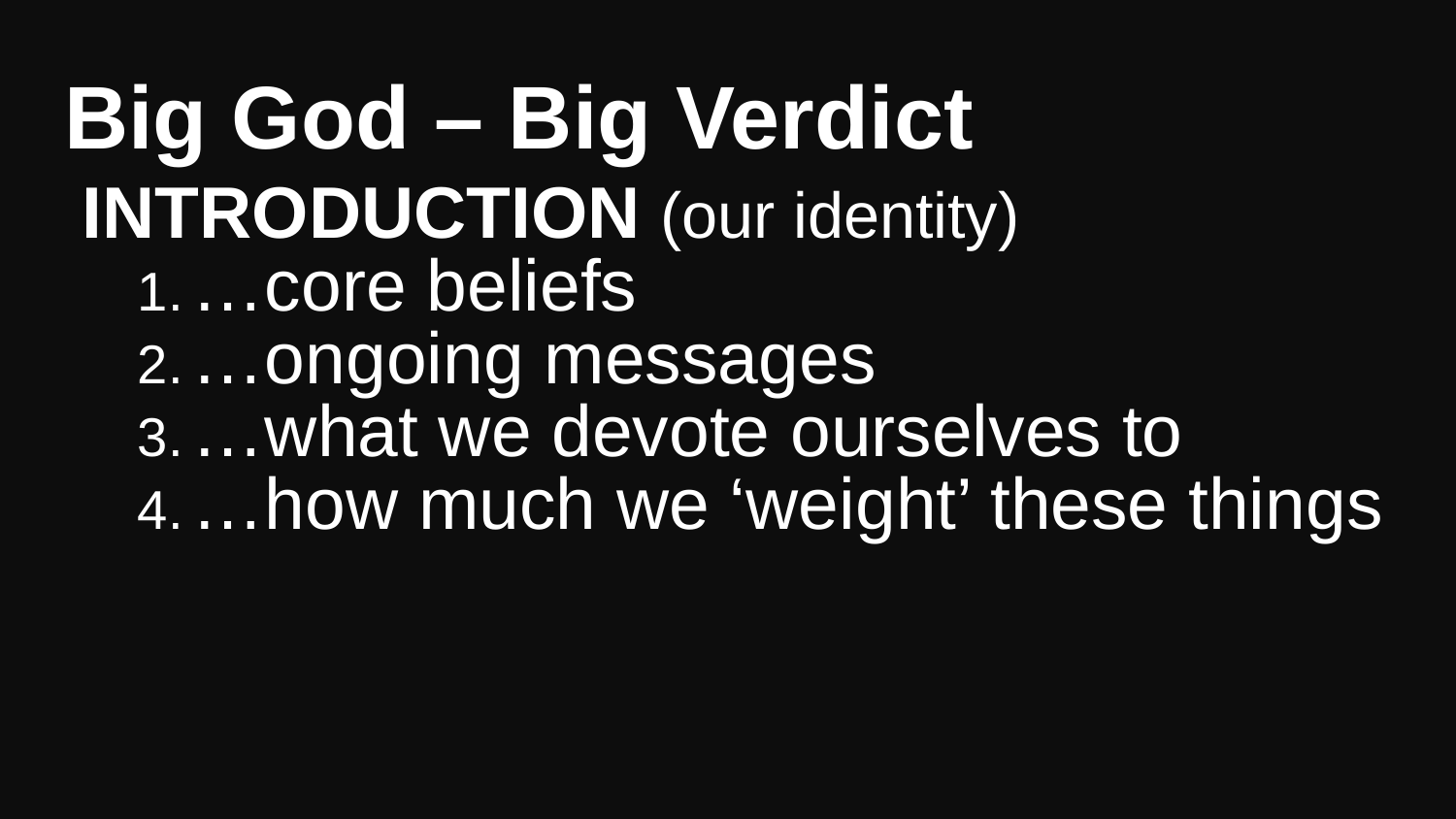

# Big God – Big Verdict
INTRODUCTION (our identity)
…core beliefs
…ongoing messages
…what we devote ourselves to
…how much we ‘weight’ these things